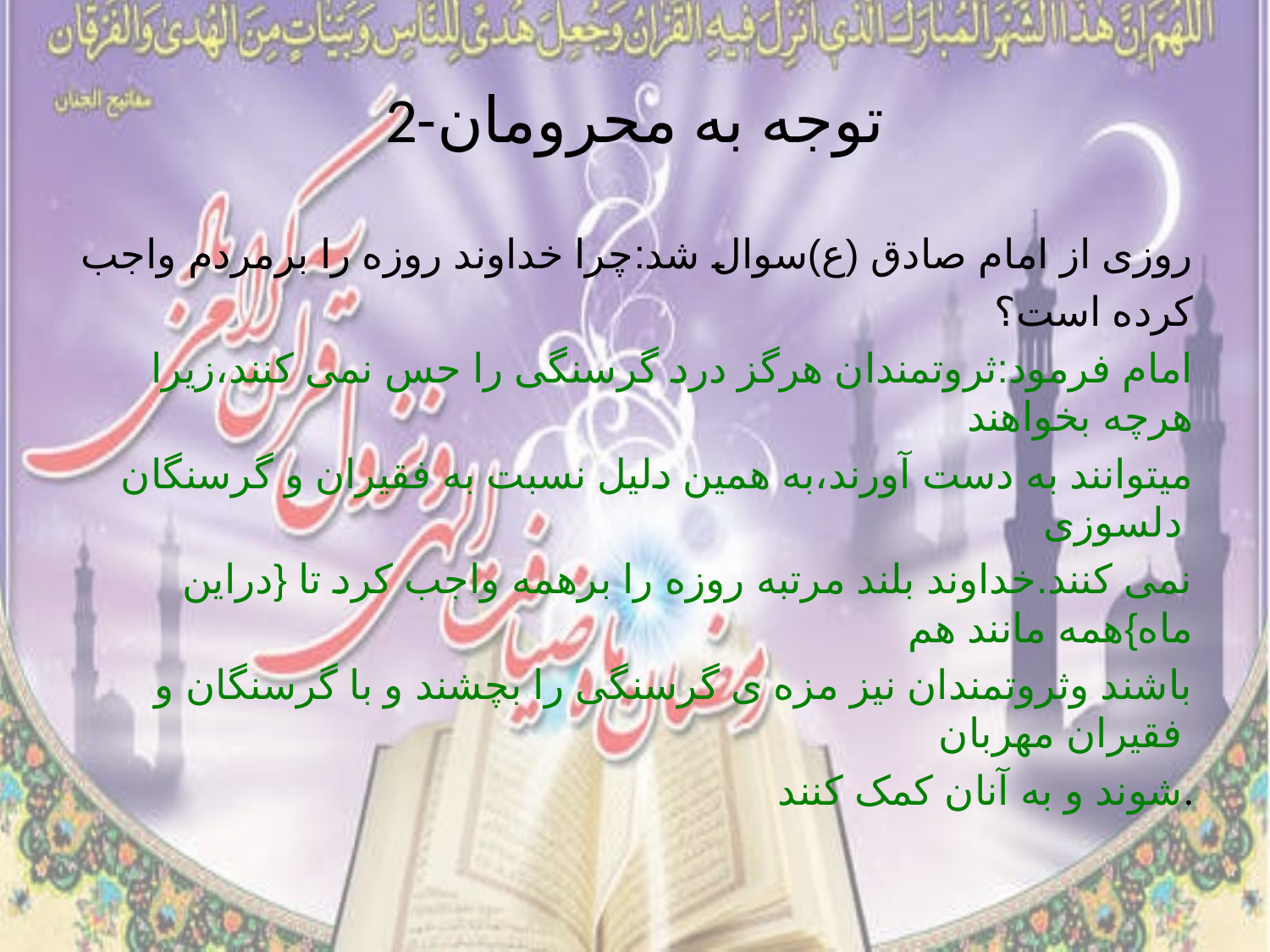

# 2-توجه به محرومان
روزی از امام صادق (ع)سوال شد:چرا خداوند روزه را برمردم واجب
کرده است؟
امام فرمود:ثروتمندان هرگز درد گرسنگی را حس نمی کنند،زیرا هرچه بخواهند
میتوانند به دست آورند،به همین دلیل نسبت به فقیران و گرسنگان دلسوزی
نمی کنند.خداوند بلند مرتبه روزه را برهمه واجب کرد تا {دراین ماه}همه مانند هم
باشند وثروتمندان نیز مزه ی گرسنگی را بچشند و با گرسنگان و فقیران مهربان
شوند و به آنان کمک کنند.